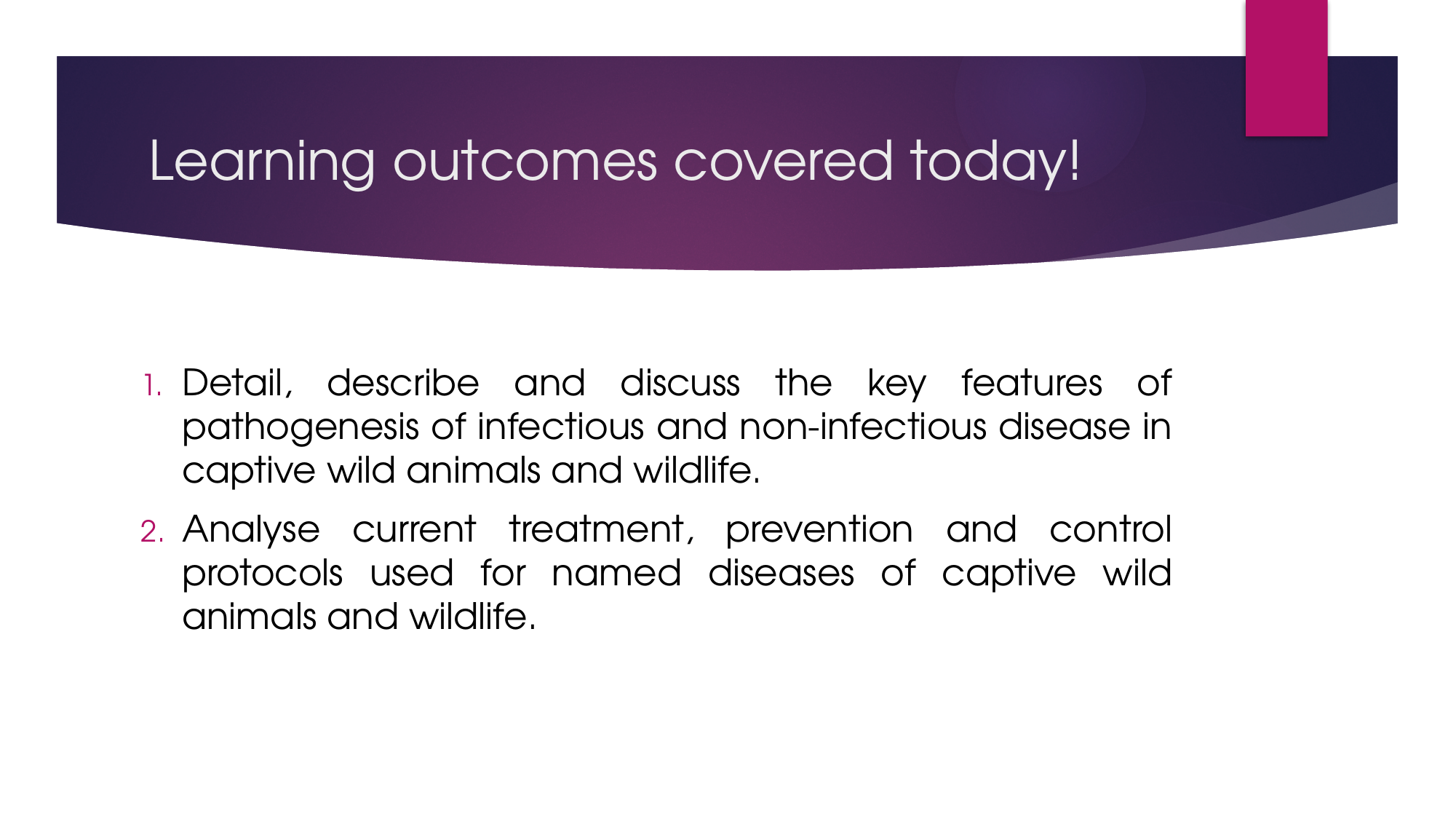

# Learning outcomes covered today!

Detail, describe and discuss the key features of pathogenesis of infectious and non-infectious disease in captive wild animals and wildlife.
Analyse current treatment, prevention and control protocols used for named diseases of captive wild animals and wildlife.